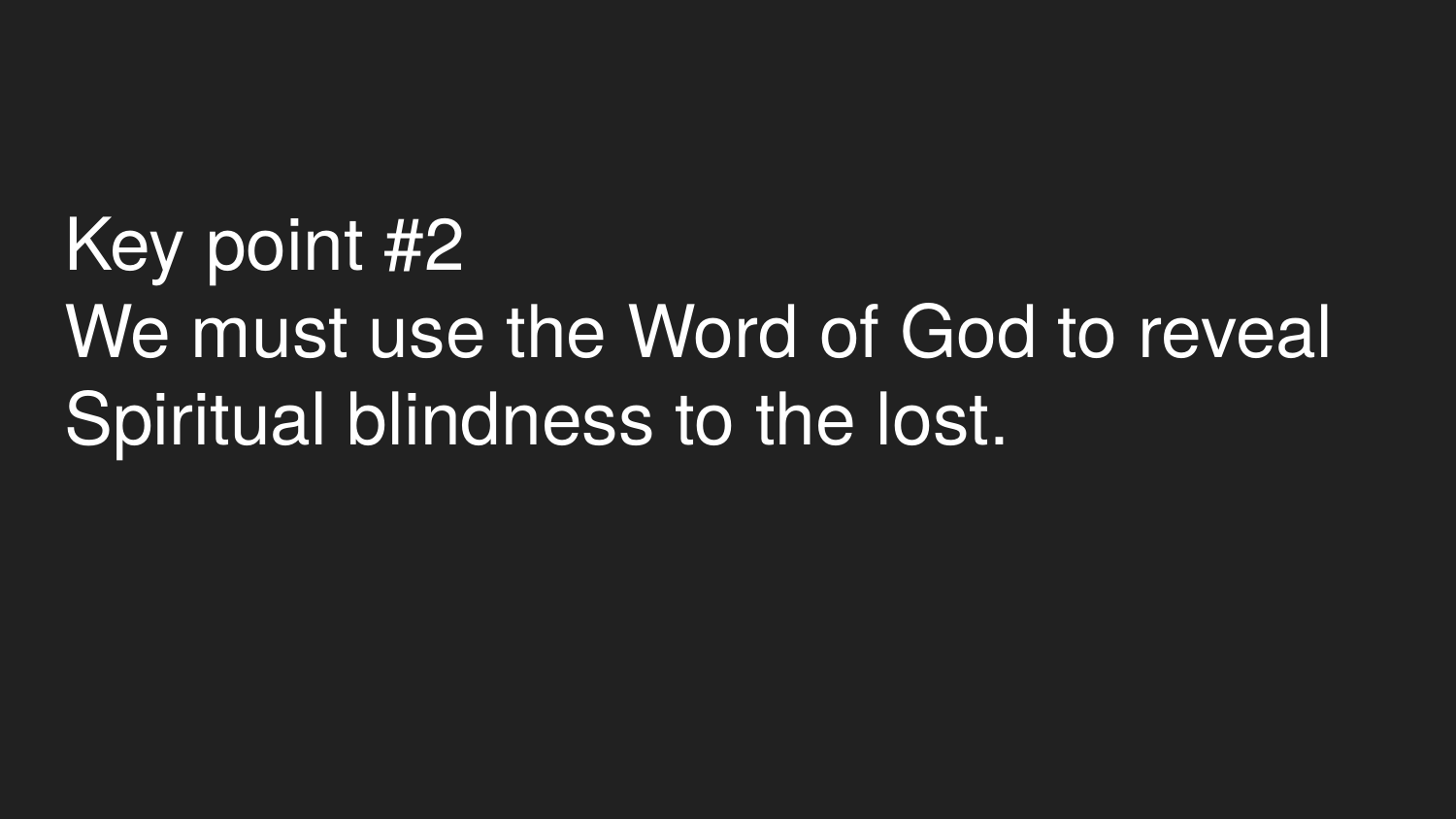

Key point #2
We must use the Word of God to reveal Spiritual blindness to the lost.